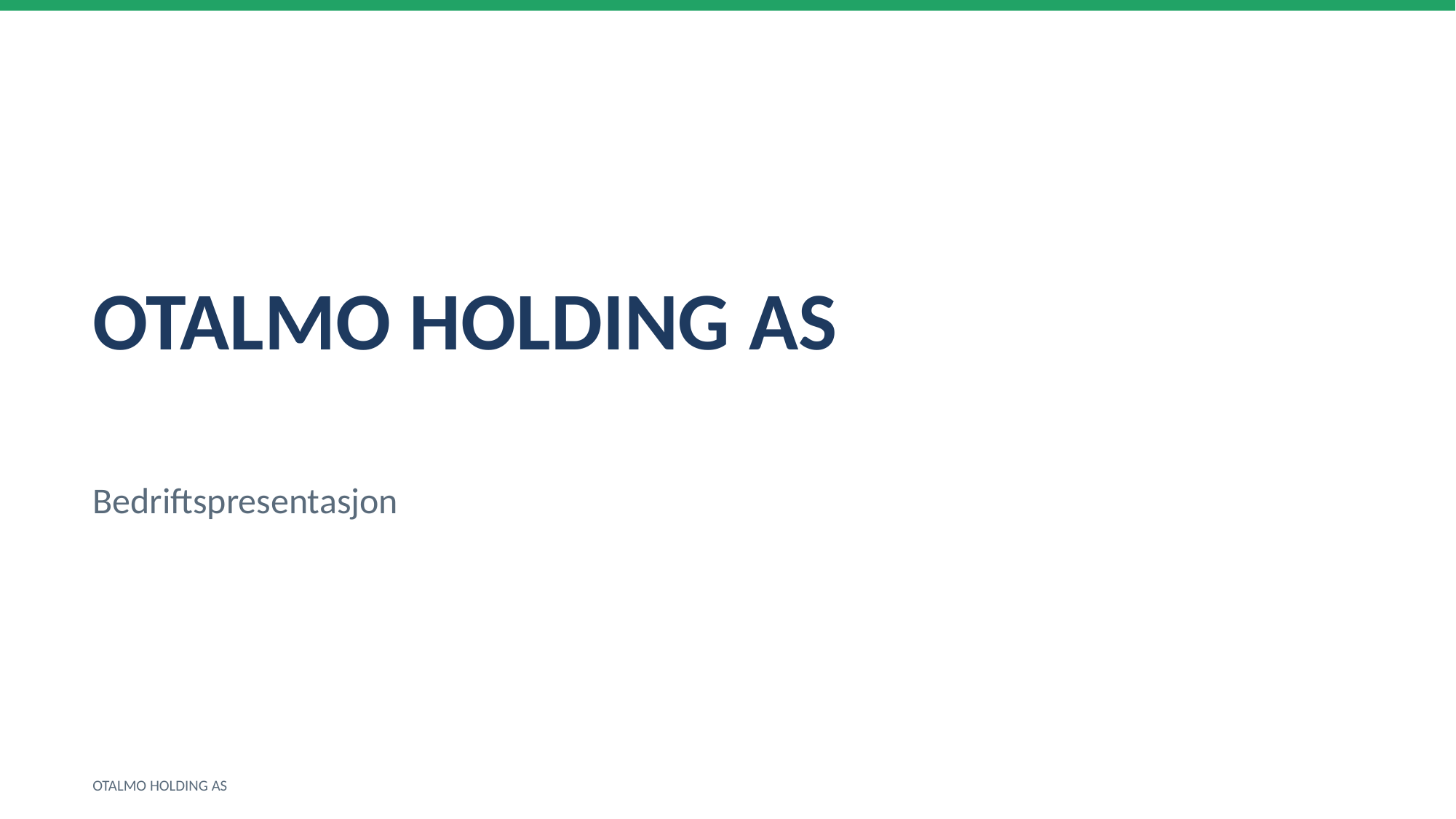

OTALMO HOLDING AS
Bedriftspresentasjon
OTALMO HOLDING AS